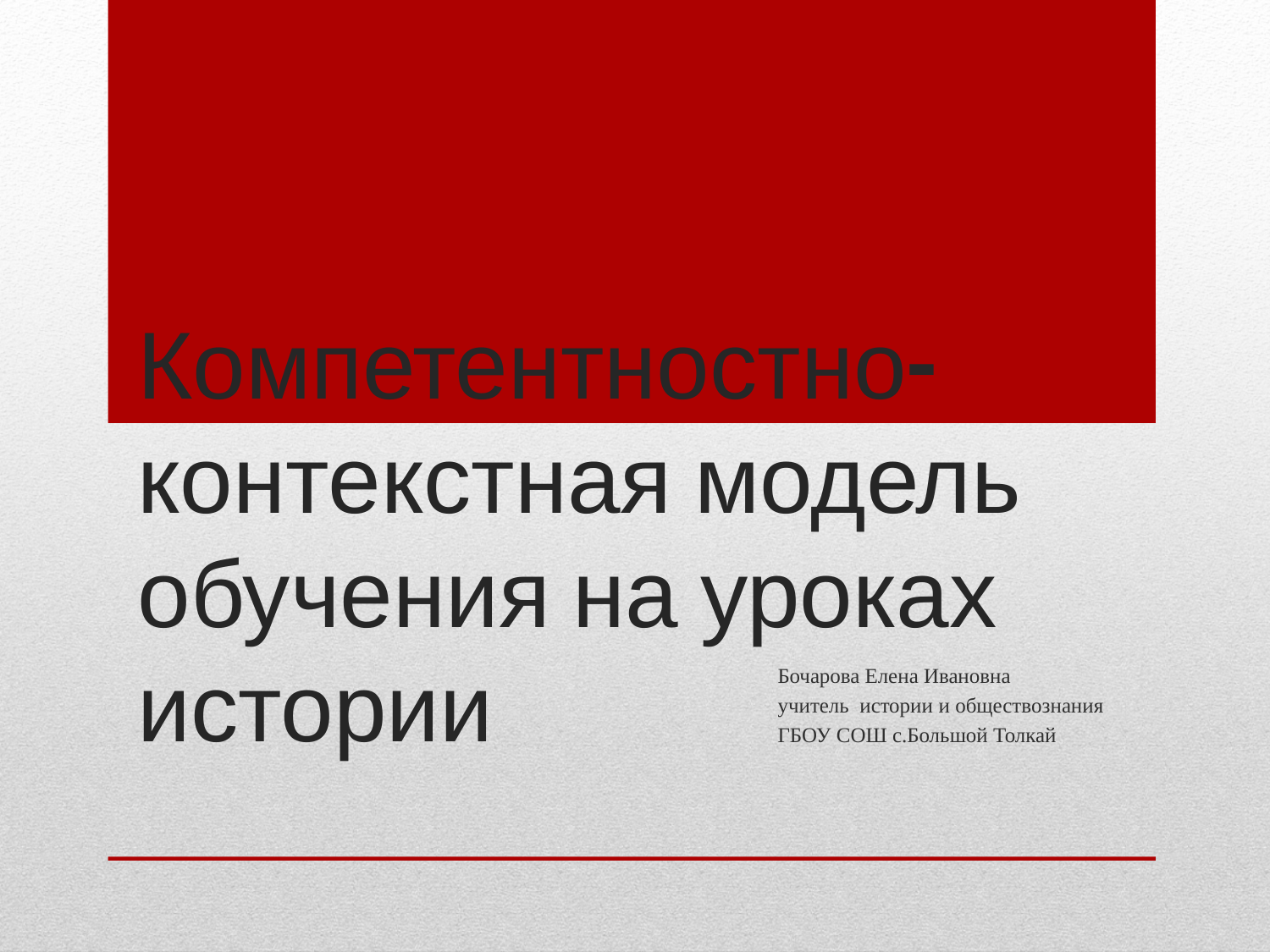

# Компетентностно-контекстная модель обучения на уроках истории
Бочарова Елена Ивановна
учитель  истории и обществознания
ГБОУ СОШ с.Большой Толкай